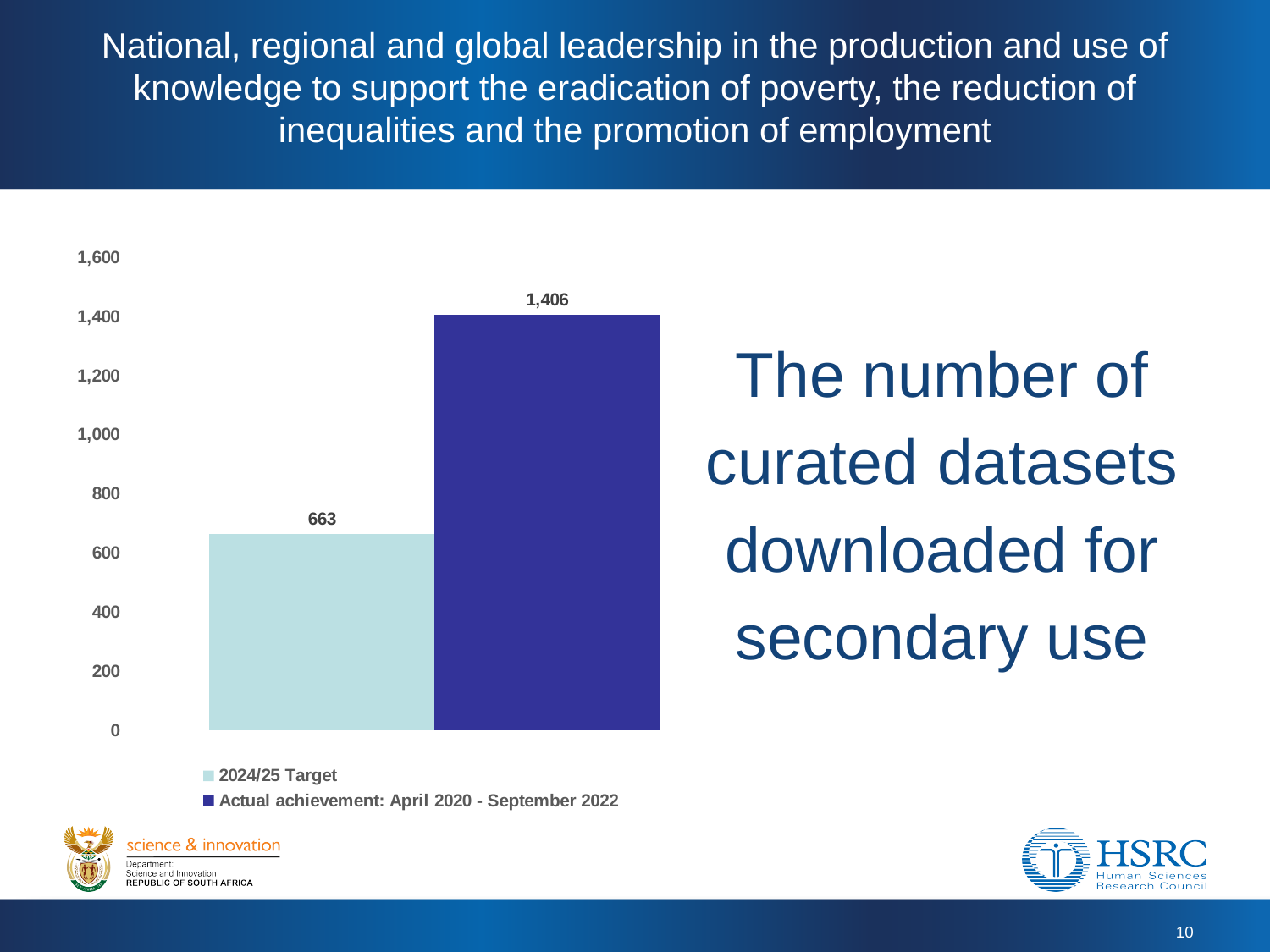

# National, regional and global leadership in the production and use of knowledge to support the eradication of poverty, the reduction of inequalities and the promotion of employment

### Chart

| Category | 2024/25 Target | Actual achievement: April 2020 - September 2022 |
|---|---|---|
The number of curated datasets downloaded for secondary use

10